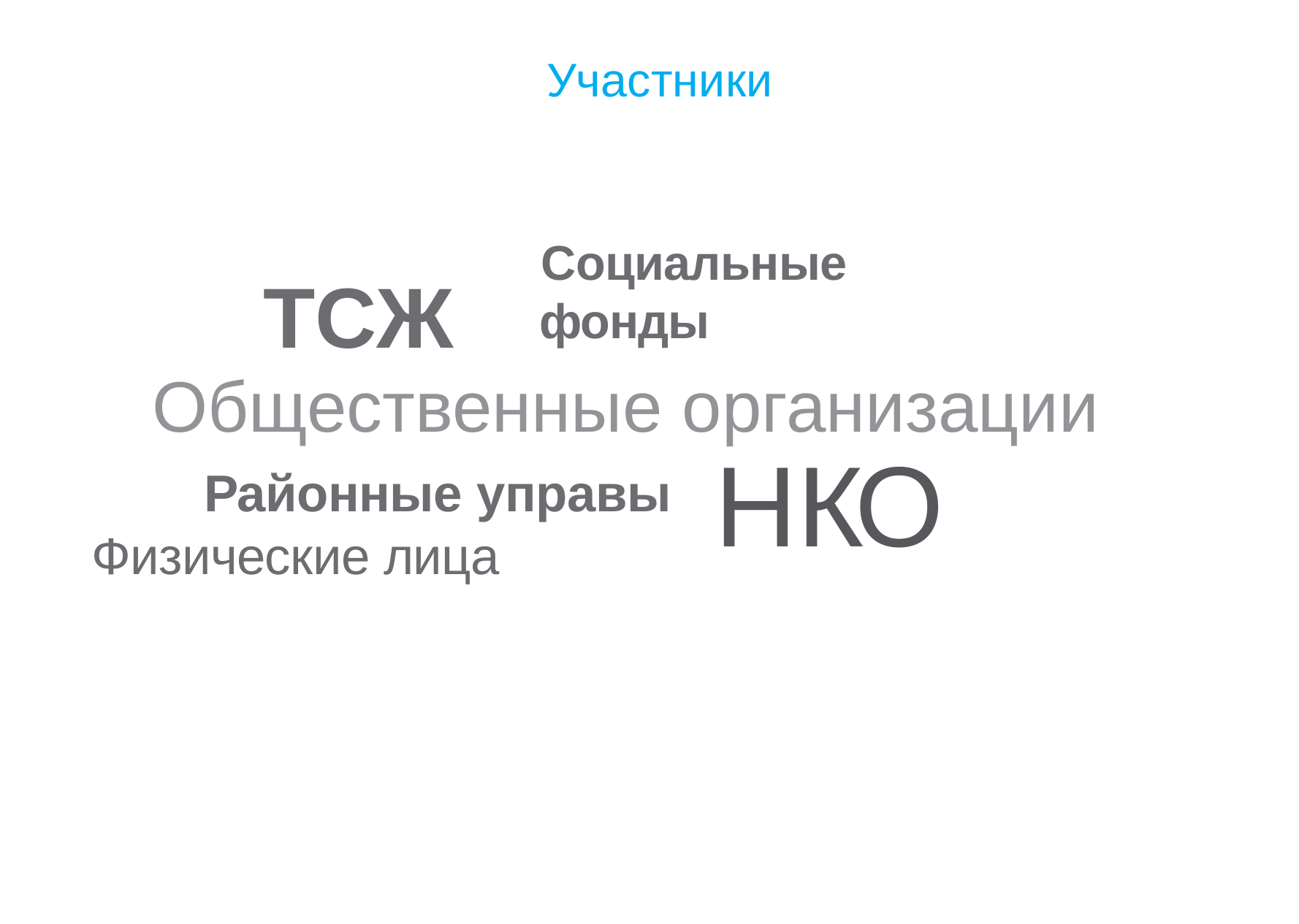

Участники
Социальные фонды
ТСЖ
Общественные организации
НКО
Районные управы
Физические лица